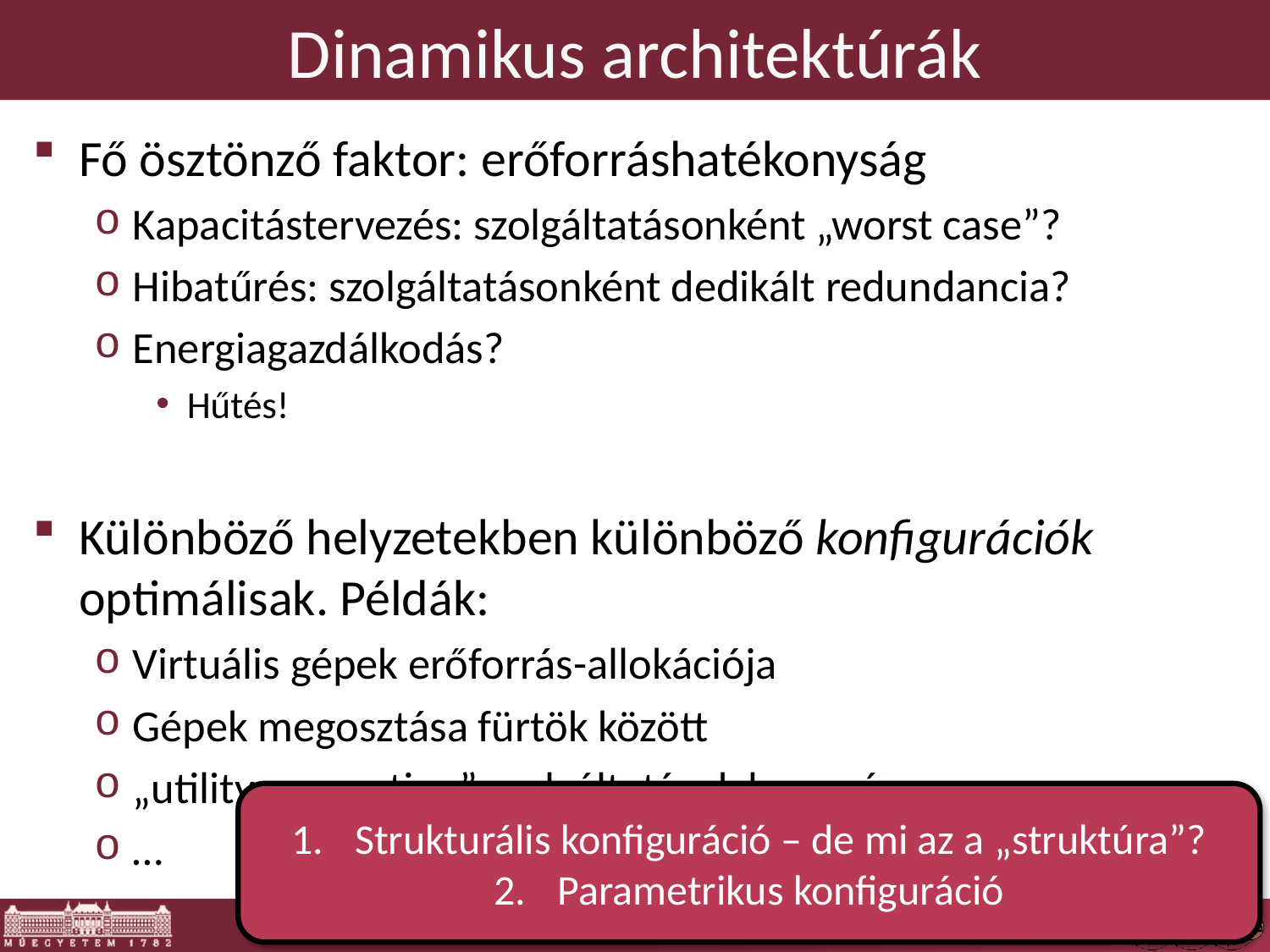

# Dinamikus architektúrák
Fő ösztönző faktor: erőforráshatékonyság
Kapacitástervezés: szolgáltatásonként „worst case”?
Hibatűrés: szolgáltatásonként dedikált redundancia?
Energiagazdálkodás?
Hűtés!

Különböző helyzetekben különböző konfigurációk optimálisak. Példák:
Virtuális gépek erőforrás-allokációja
Gépek megosztása fürtök között
„utility computing” szolgáltatások bevonása
…

Strukturális konfiguráció – de mi az a „struktúra”?
Parametrikus konfiguráció